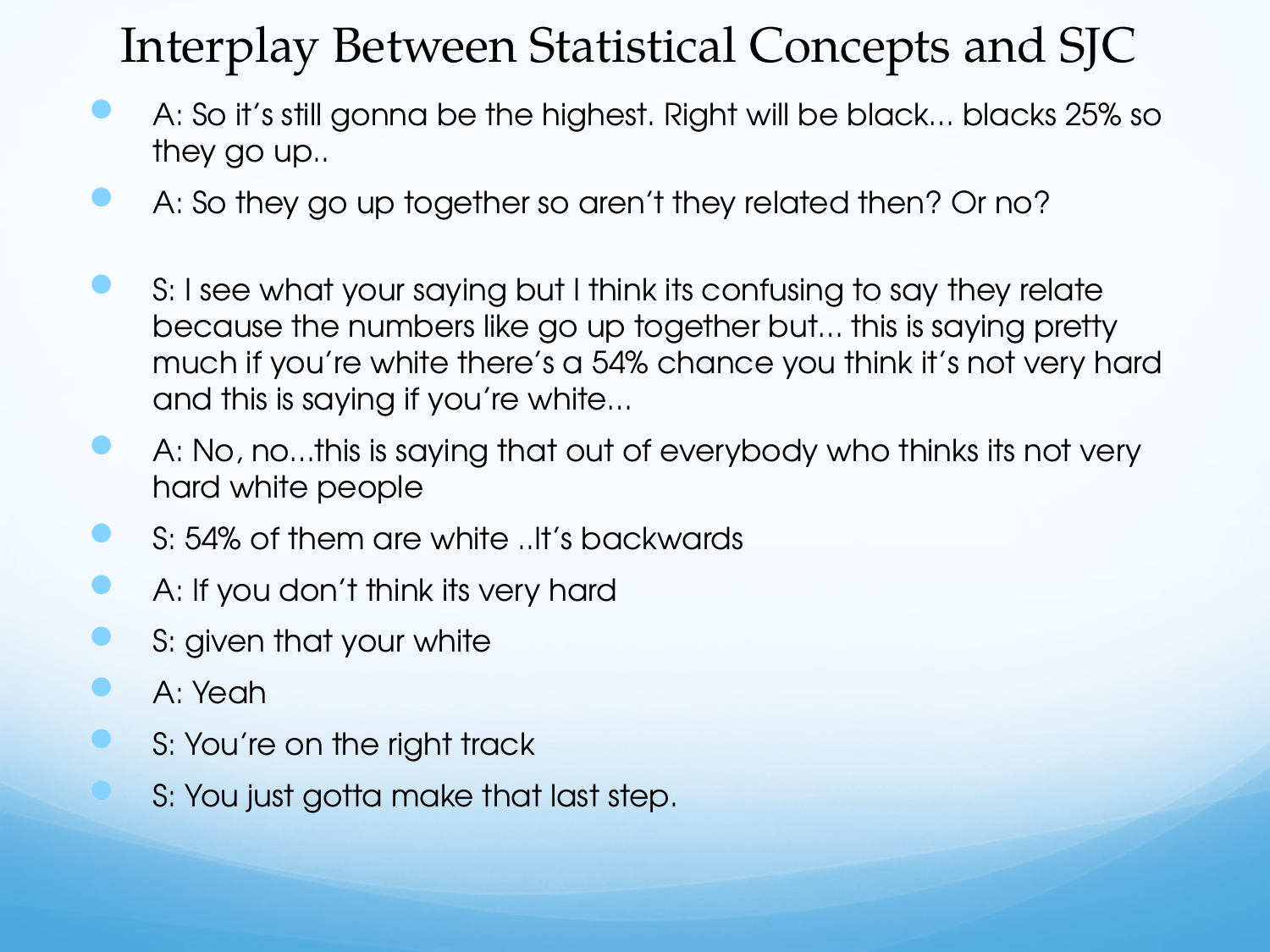

# Interplay Between Statistical Concepts and SJC
A: So it’s still gonna be the highest. Right will be black… blacks 25% so they go up..
A: So they go up together so aren’t they related then? Or no?
S: I see what your saying but I think its confusing to say they relate because the numbers like go up together but… this is saying pretty much if you’re white there’s a 54% chance you think it’s not very hard and this is saying if you’re white…
A: No, no…this is saying that out of everybody who thinks its not very hard white people
S: 54% of them are white ..It’s backwards
A: If you don’t think its very hard
S: given that your white
A: Yeah
S: You’re on the right track
S: You just gotta make that last step.